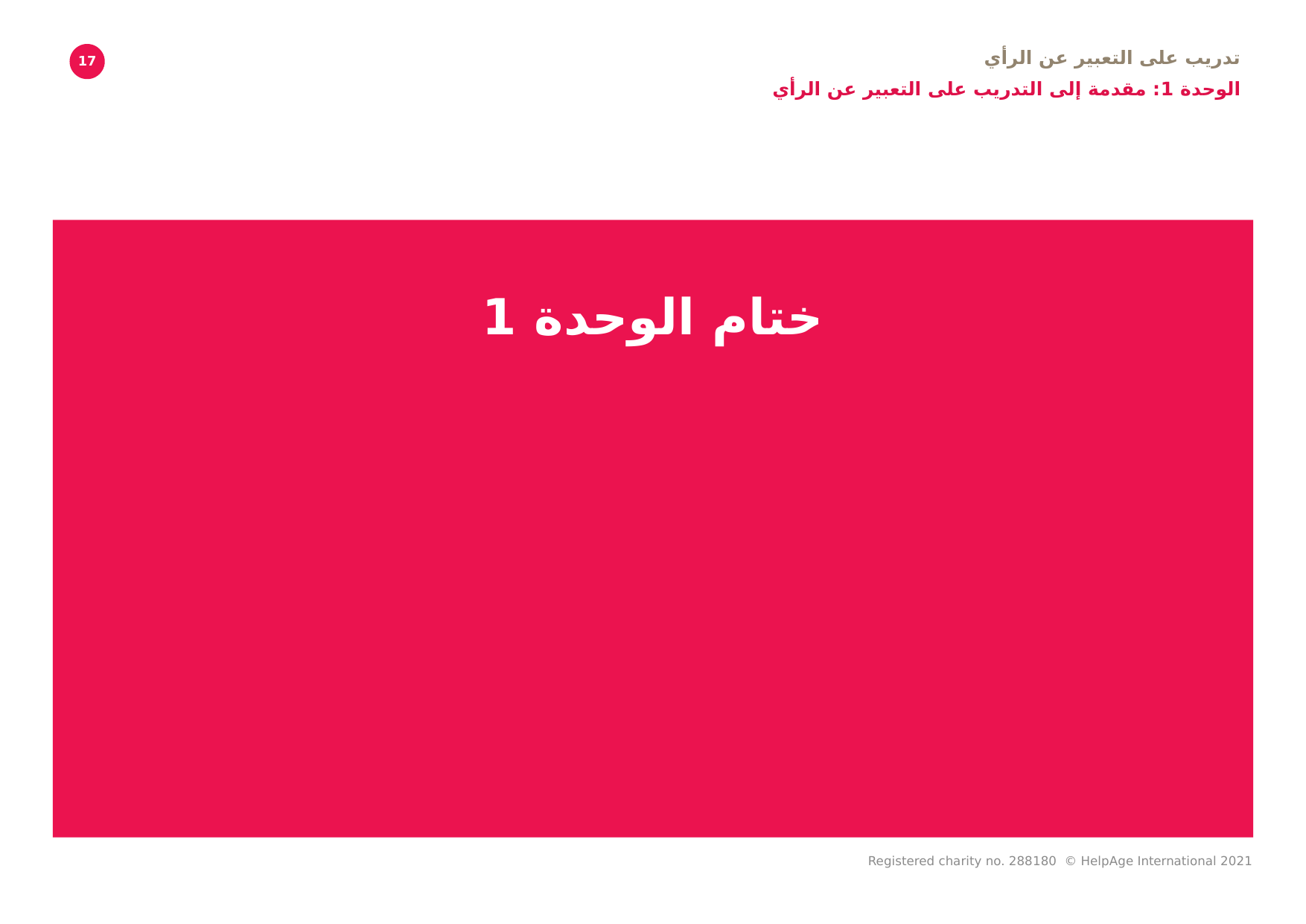

تدريب على التعبير عن الرأي
الوحدة 1: مقدمة إلى التدريب على التعبير عن الرأي
17
# ختام الوحدة 1